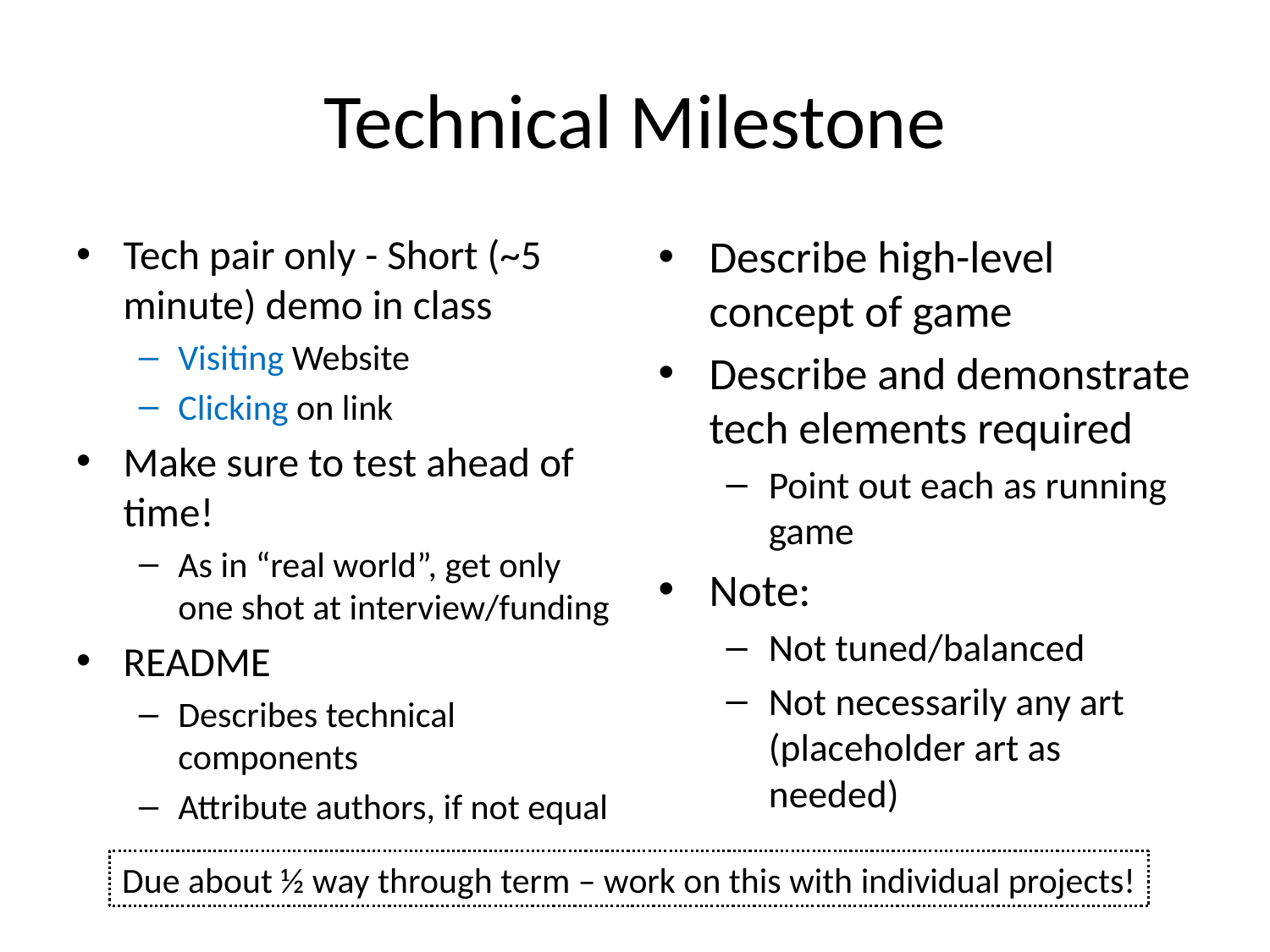

# Technical Milestone
Tech pair only - Short (~5 minute) demo in class
Visiting Website
Clicking on link
Make sure to test ahead of time!
As in “real world”, get only one shot at interview/funding
README
Describes technical components
Attribute authors, if not equal
Describe high-level concept of game
Describe and demonstrate tech elements required
Point out each as running game
Note:
Not tuned/balanced
Not necessarily any art (placeholder art as needed)

Due about ½ way through term – work on this with individual projects!